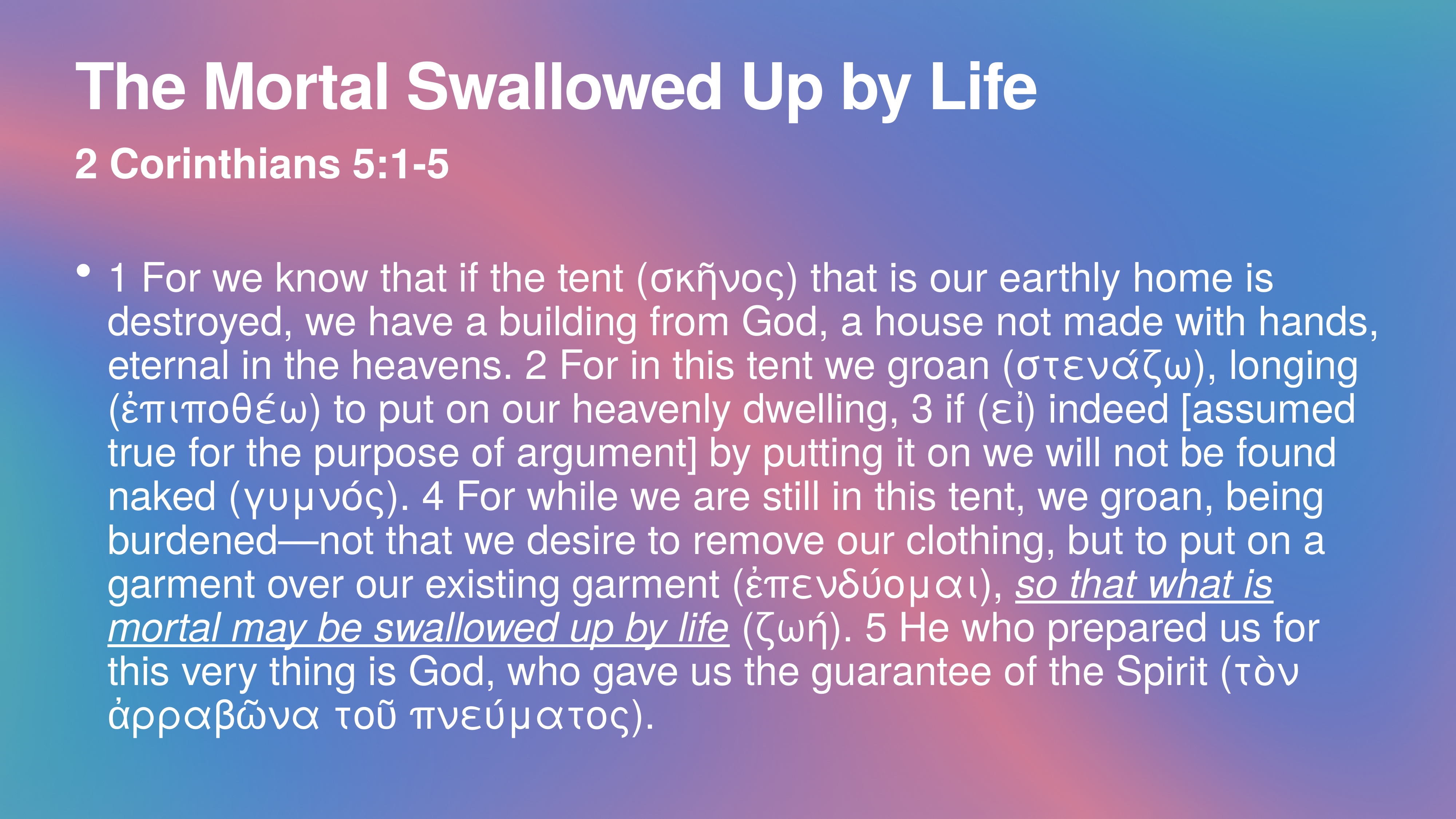

# The Mortal Swallowed Up by Life
2 Corinthians 5:1-5
1 For we know that if the tent (σκῆνος) that is our earthly home is destroyed, we have a building from God, a house not made with hands, eternal in the heavens. 2 For in this tent we groan (στενάζω), longing (ἐπιποθέω) to put on our heavenly dwelling, 3 if (εἰ) indeed [assumed true for the purpose of argument] by putting it on we will not be found naked (γυμνός). 4 For while we are still in this tent, we groan, being burdened—not that we desire to remove our clothing, but to put on a garment over our existing garment (ἐπενδύομαι), so that what is mortal may be swallowed up by life (ζωή). 5 He who prepared us for this very thing is God, who gave us the guarantee of the Spirit (τὸν ἀρραβῶνα τοῦ πνεύματος).